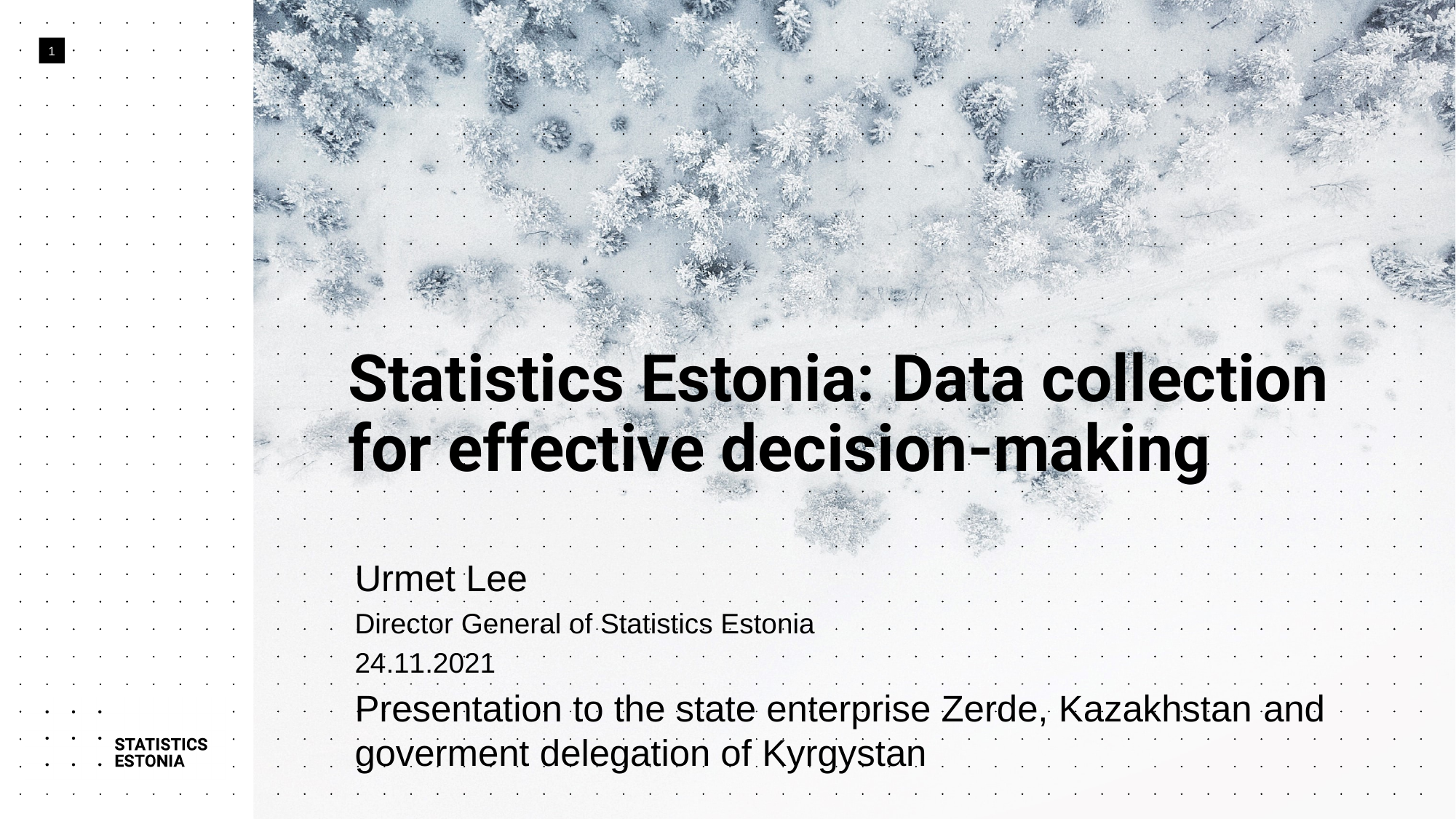

1
# Statistics Estonia: Data collection for effective decision-making
Urmet Lee
Director General of Statistics Estonia
24.11.2021
Presentation to the state enterprise Zerde, Kazakhstan and goverment delegation of Kyrgystan